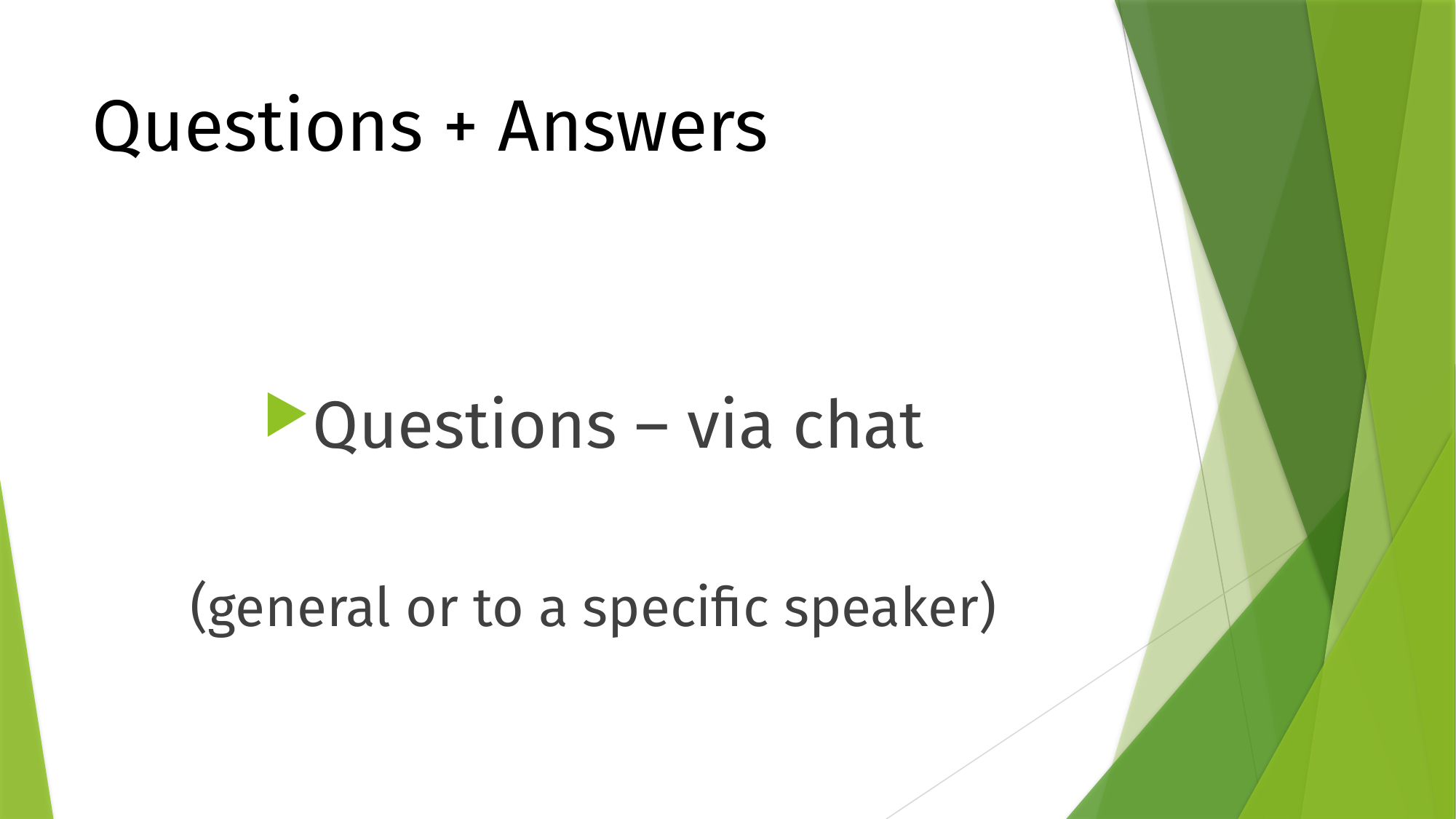

# Questions + Answers

Questions – via chat

(general or to a specific speaker)